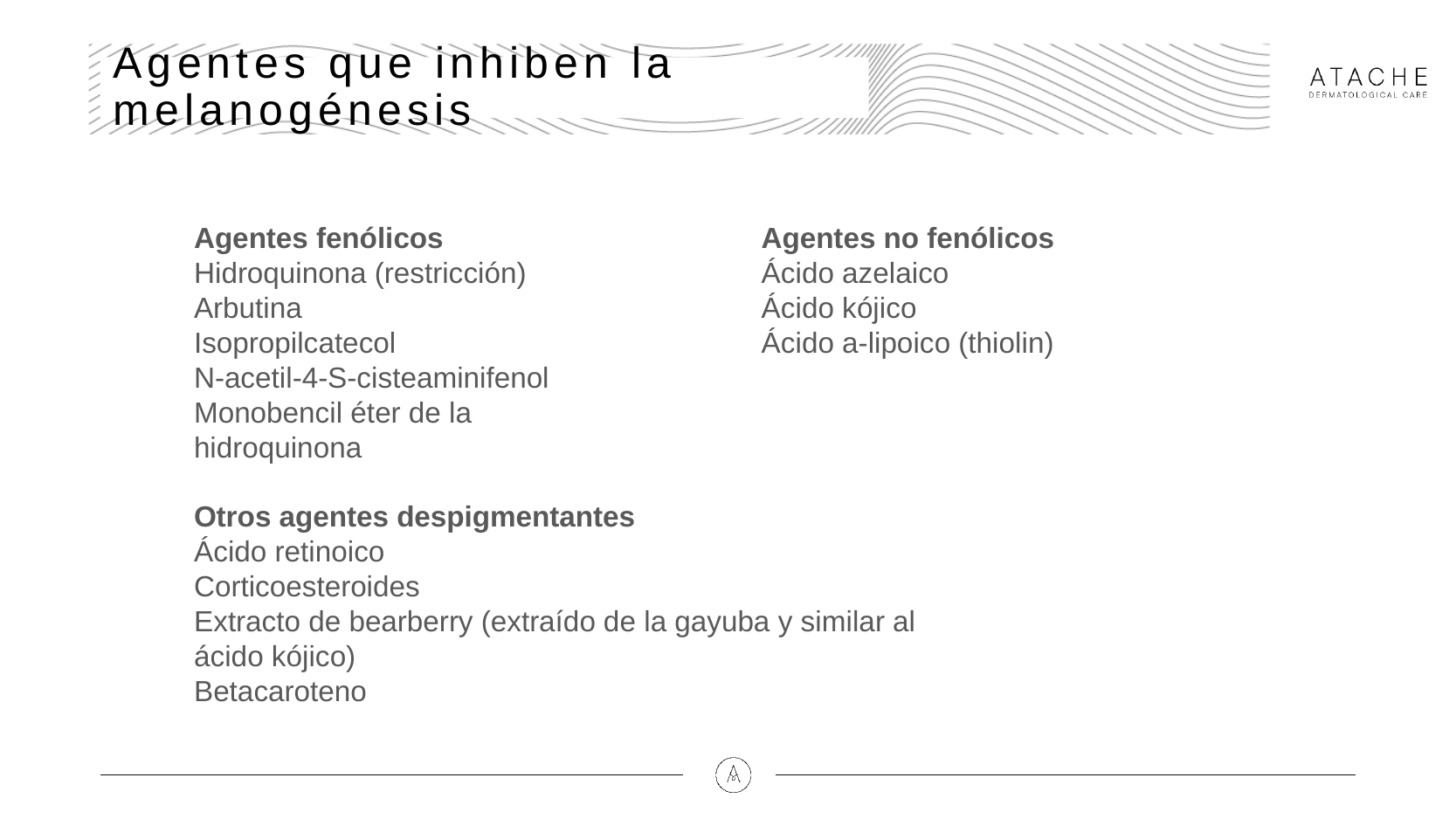

# Agentes que inhiben la melanogénesis
Agentes fenólicos
Hidroquinona (restricción)
Arbutina
Isopropilcatecol
N-acetil-4-S-cisteaminifenol
Monobencil éter de la hidroquinona
Agentes no fenólicos
Ácido azelaico
Ácido kójico
Ácido a-lipoico (thiolin)
Otros agentes despigmentantes
Ácido retinoico
Corticoesteroides
Extracto de bearberry (extraído de la gayuba y similar al ácido kójico)
Betacaroteno